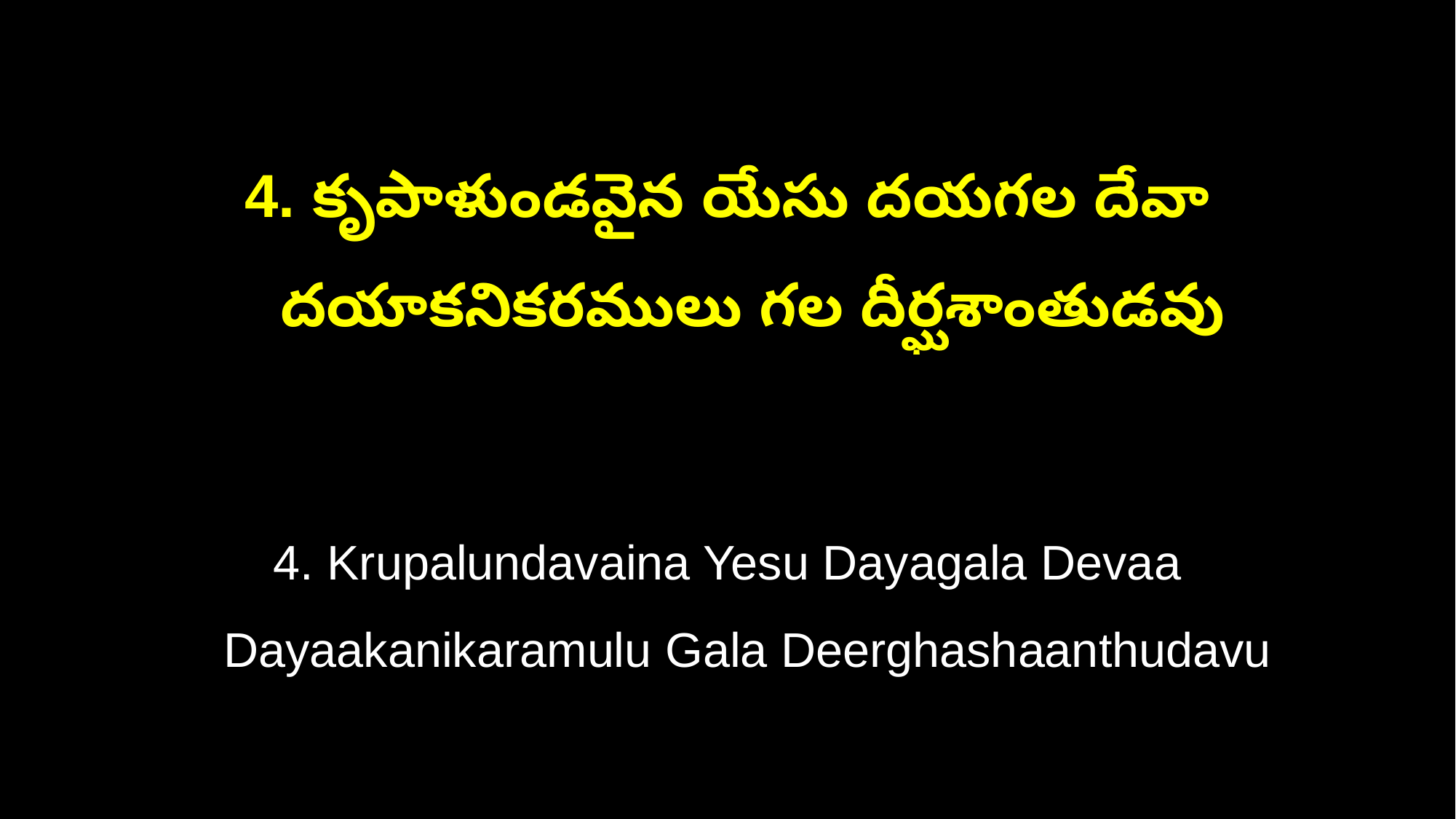

4. కృపాళుండవైన యేసు దయగల దేవా
   దయాకనికరములు గల దీర్ఘశాంతుడవు
4. Krupalundavaina Yesu Dayagala Devaa
   Dayaakanikaramulu Gala Deerghashaanthudavu